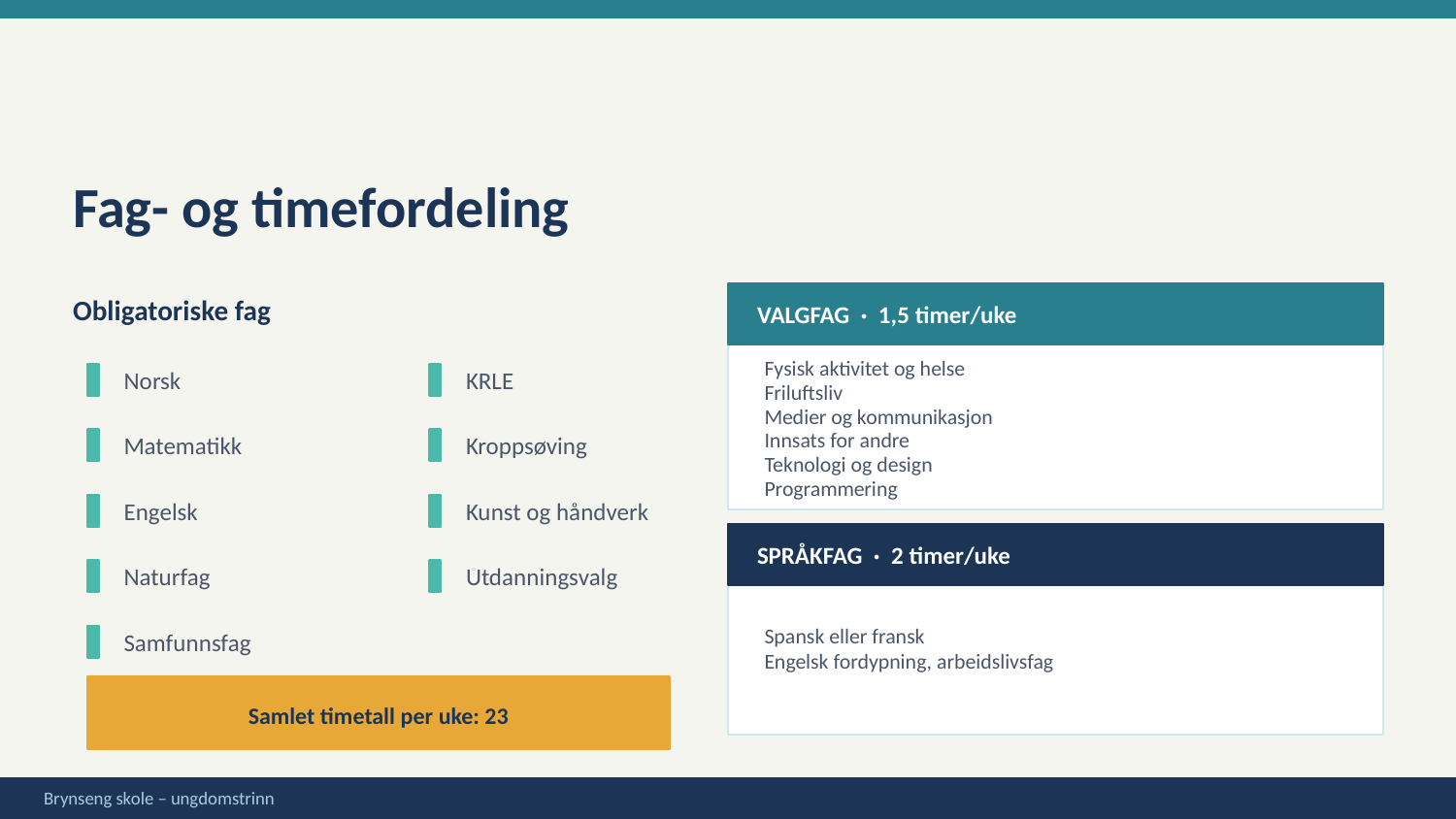

Fag- og timefordeling
Obligatoriske fag

VALGFAG  ·  1,5 timer/uke
Norsk
KRLE
Fysisk aktivitet og helse
Friluftsliv
Medier og kommunikasjon
Innsats for andre
Teknologi og design
Programmering

Matematikk
Kroppsøving

Engelsk
Kunst og håndverk

SPRÅKFAG  ·  2 timer/uke
Naturfag
Utdanningsvalg

Spansk eller fransk
Engelsk fordypning, arbeidslivsfag

Samfunnsfag

Samlet timetall per uke: 23

Brynseng skole – ungdomstrinn